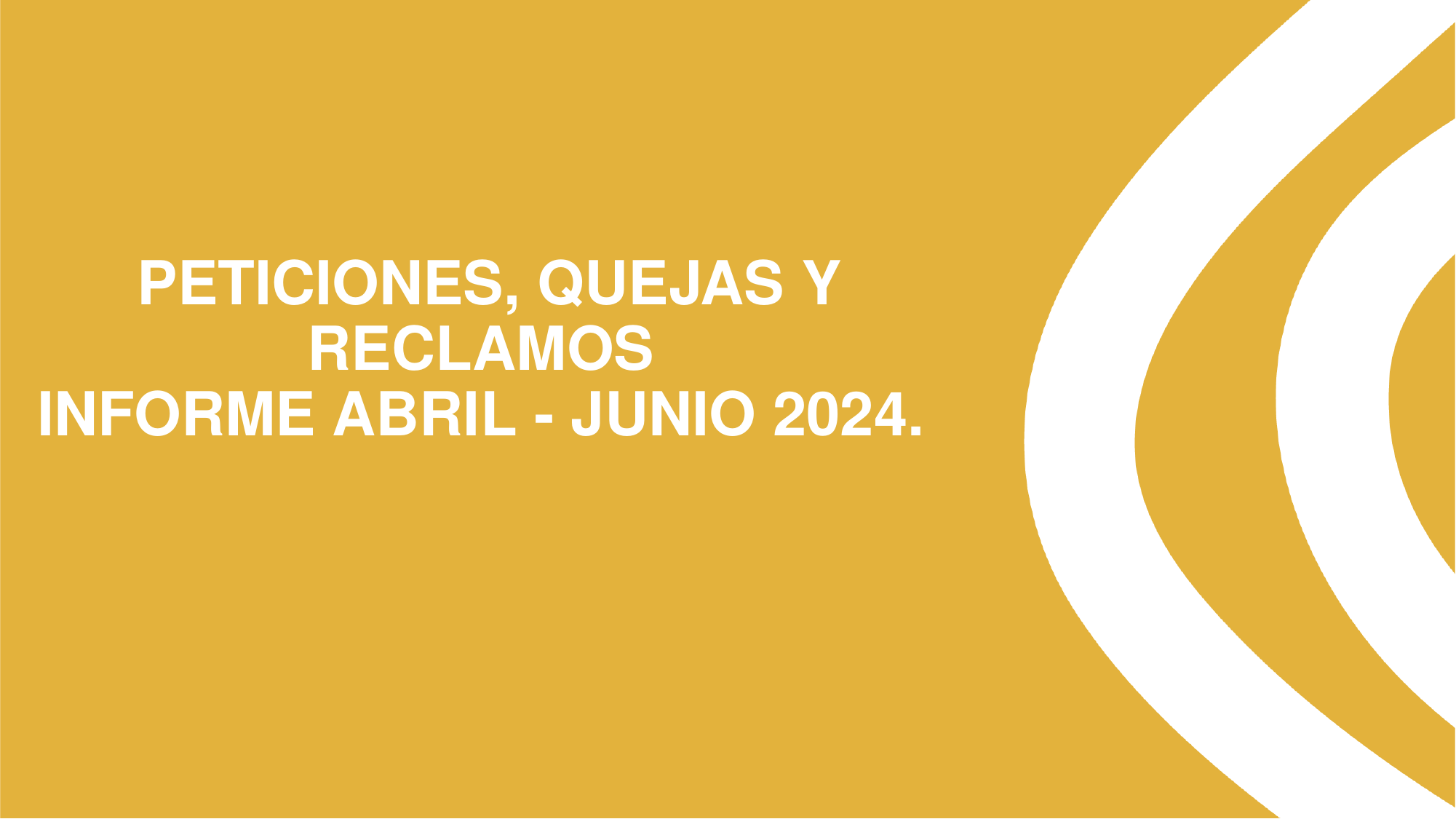

# PETICIONES, QUEJAS Y RECLAMOS INFORME ABRIL - JUNIO 2024.